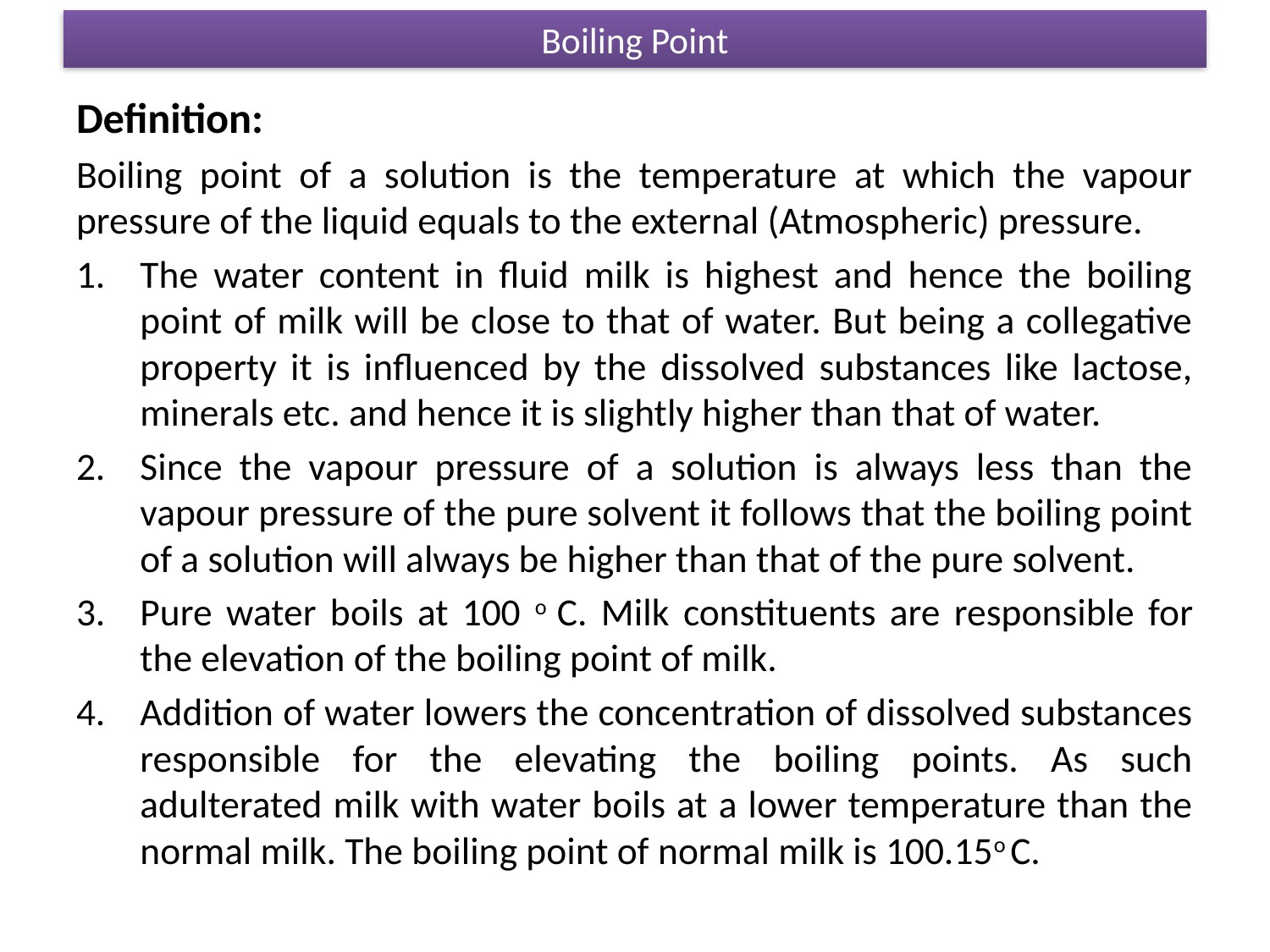

# Boiling Point
Definition:
Boiling point of a solution is the temperature at which the vapour pressure of the liquid equals to the external (Atmospheric) pressure.
The water content in fluid milk is highest and hence the boiling point of milk will be close to that of water. But being a collegative property it is influenced by the dissolved substances like lactose, minerals etc. and hence it is slightly higher than that of water.
Since the vapour pressure of a solution is always less than the vapour pressure of the pure solvent it follows that the boiling point of a solution will always be higher than that of the pure solvent.
Pure water boils at 100 o C. Milk constituents are responsible for the elevation of the boiling point of milk.
Addition of water lowers the concentration of dissolved substances responsible for the elevating the boiling points. As such adulterated milk with water boils at a lower temperature than the normal milk. The boiling point of normal milk is 100.15o C.